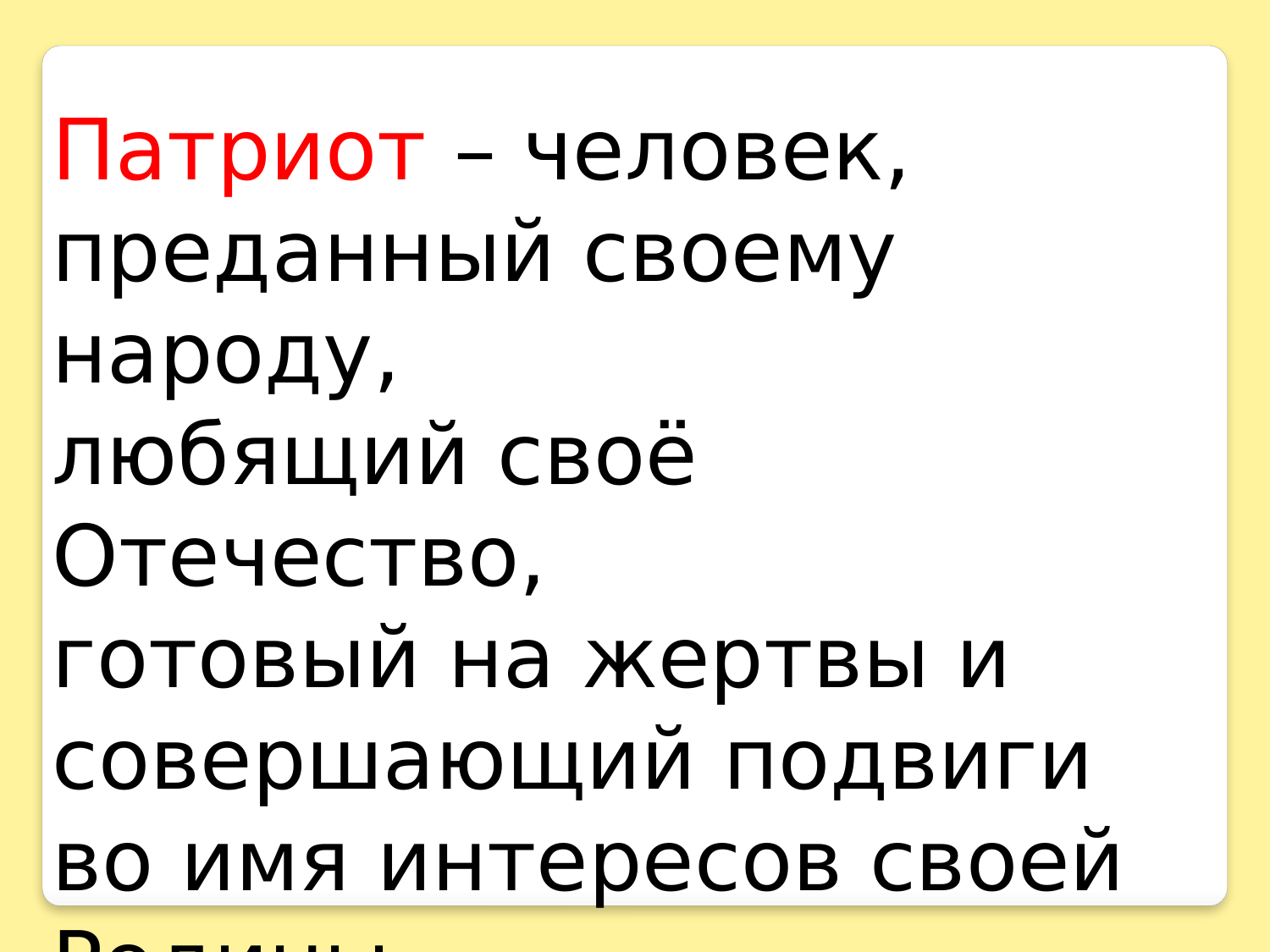

Патриот – человек, преданный своему народу,
любящий своё Отечество,
готовый на жертвы и совершающий подвиги
во имя интересов своей Родины